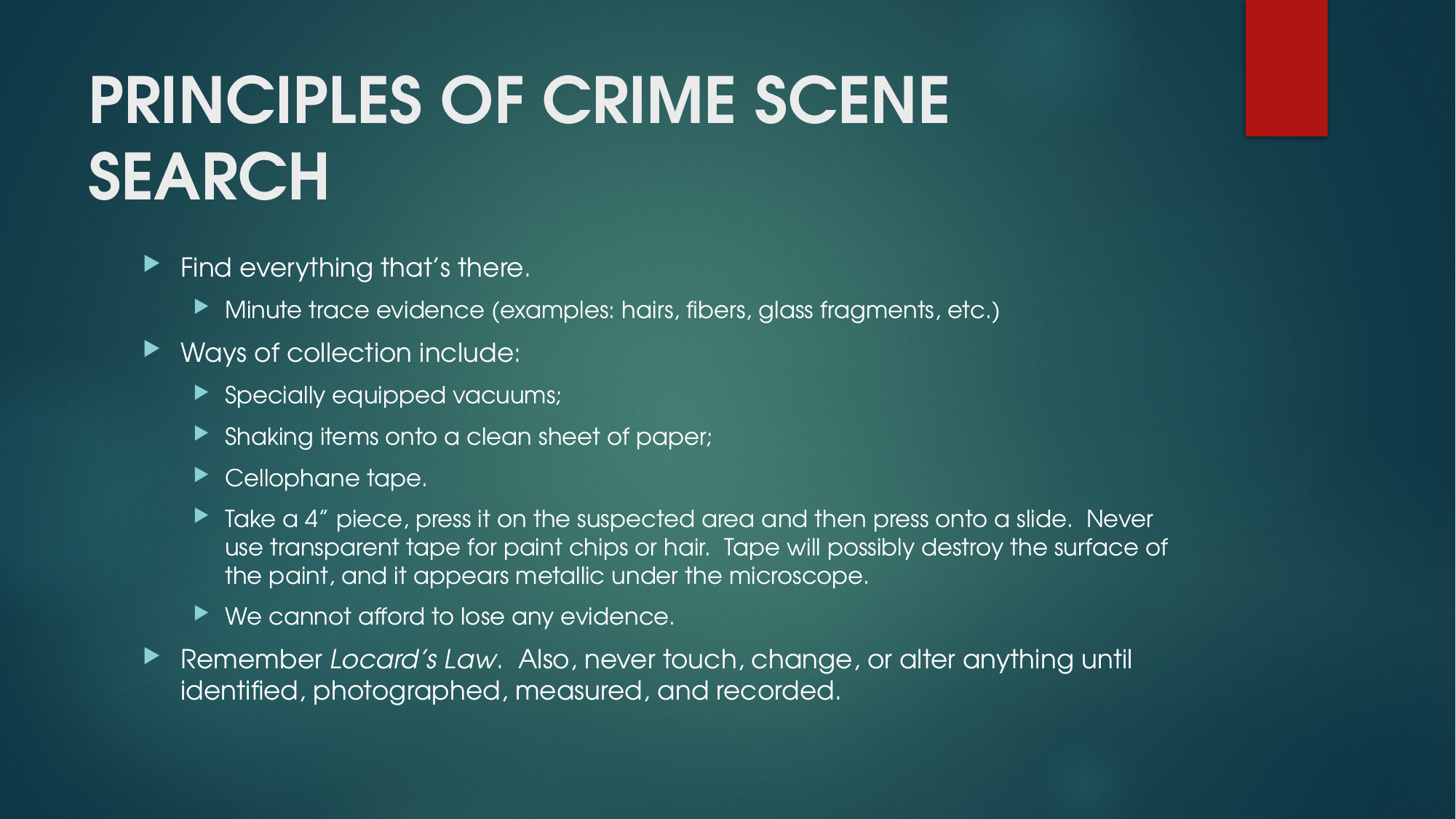

# PRINCIPLES OF CRIME SCENE SEARCH
Find everything that’s there.
Minute trace evidence (examples: hairs, fibers, glass fragments, etc.)
Ways of collection include:
Specially equipped vacuums;
Shaking items onto a clean sheet of paper;
Cellophane tape.
Take a 4” piece, press it on the suspected area and then press onto a slide.  Never use transparent tape for paint chips or hair.  Tape will possibly destroy the surface of the paint, and it appears metallic under the microscope.
We cannot afford to lose any evidence.
Remember Locard’s Law.  Also, never touch, change, or alter anything until identified, photographed, measured, and recorded.